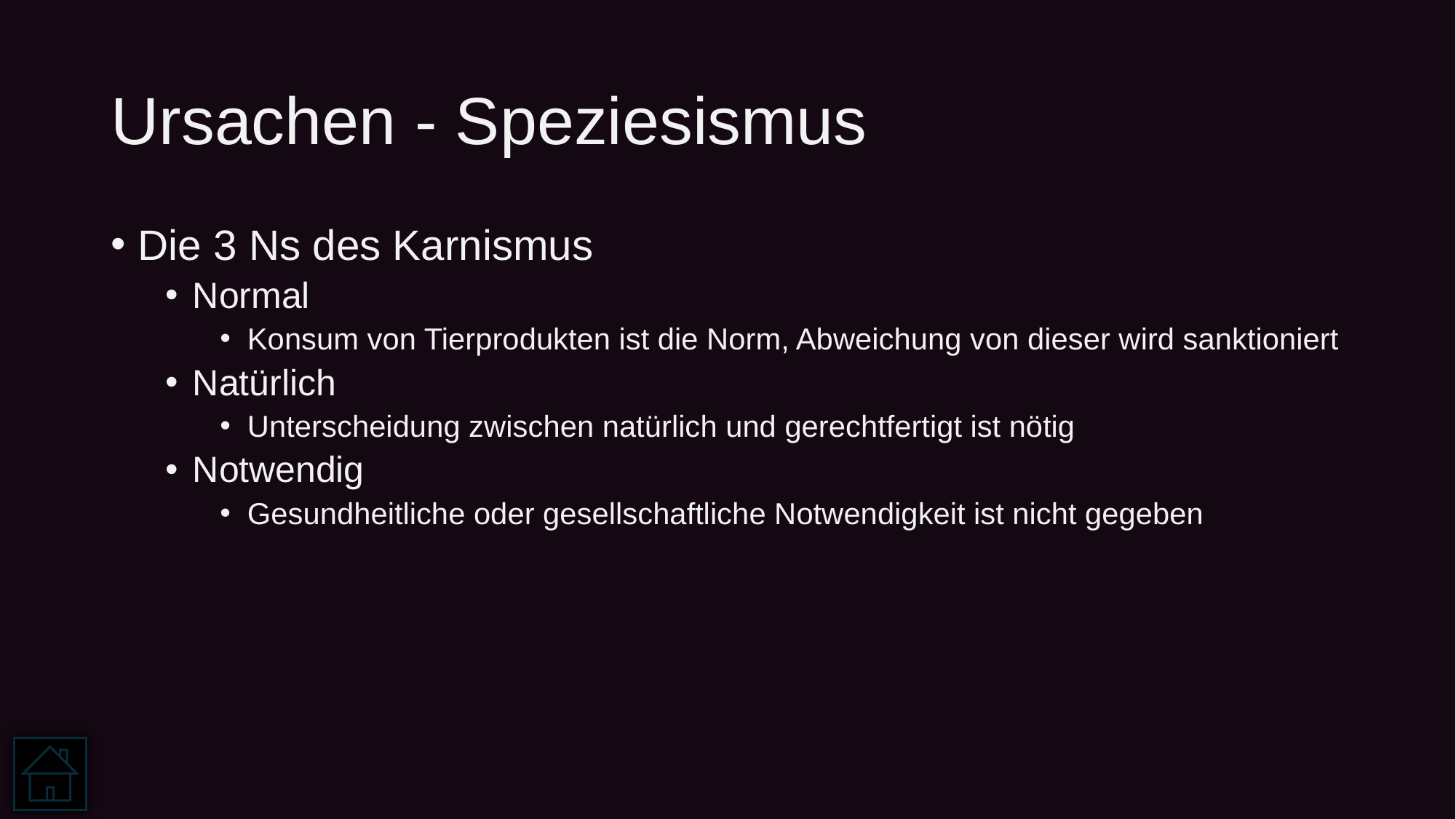

# Ursachen - Speziesismus
Die 3 Ns des Karnismus
Normal
Konsum von Tierprodukten ist die Norm, Abweichung von dieser wird sanktioniert
Natürlich
Unterscheidung zwischen natürlich und gerechtfertigt ist nötig
Notwendig
Gesundheitliche oder gesellschaftliche Notwendigkeit ist nicht gegeben